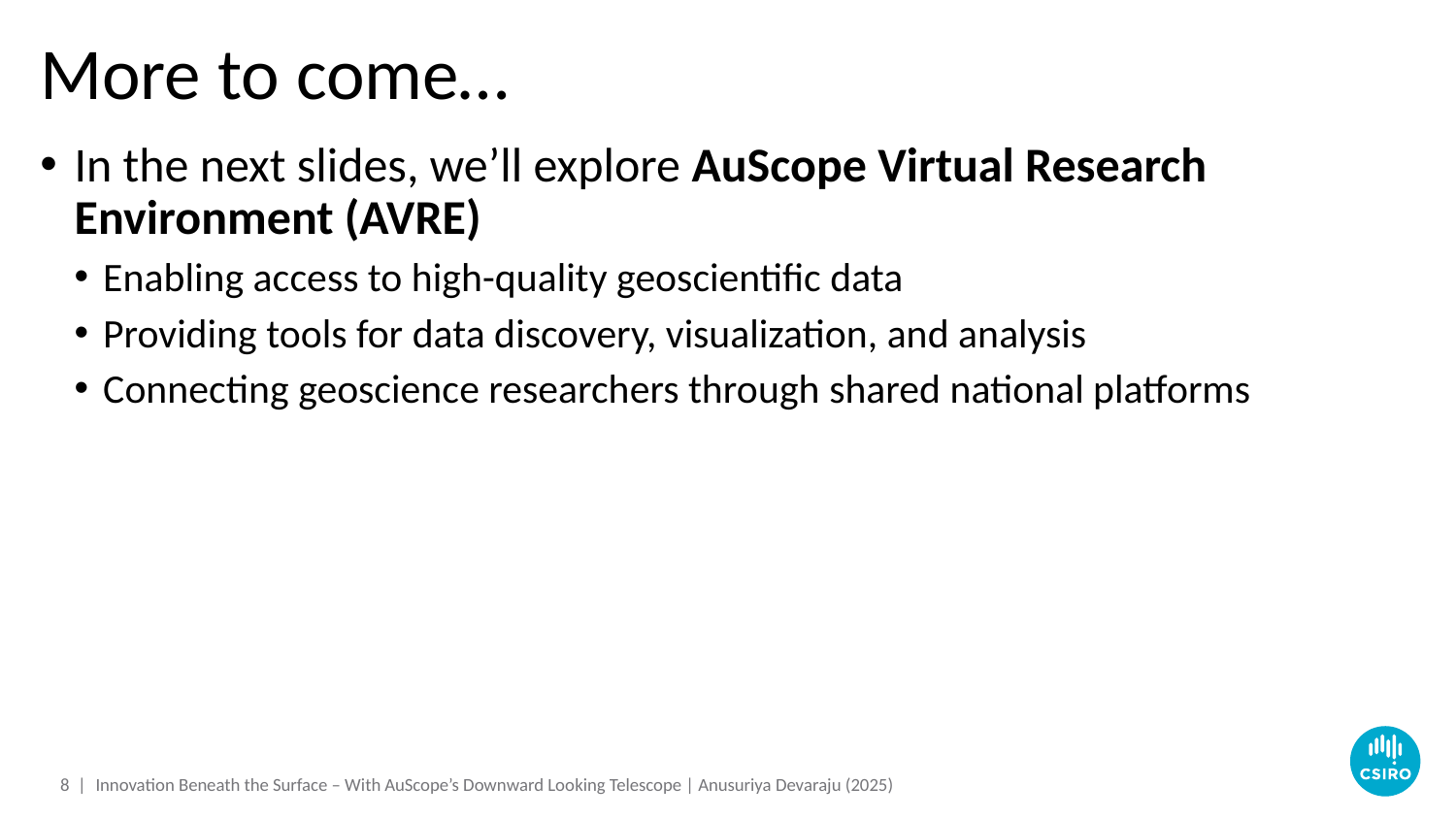

# More to come…
In the next slides, we’ll explore AuScope Virtual Research Environment (AVRE)
Enabling access to high-quality geoscientific data
Providing tools for data discovery, visualization, and analysis
Connecting geoscience researchers through shared national platforms

8  |
Innovation Beneath the Surface – With AuScope’s Downward Looking Telescope | Anusuriya Devaraju (2025)